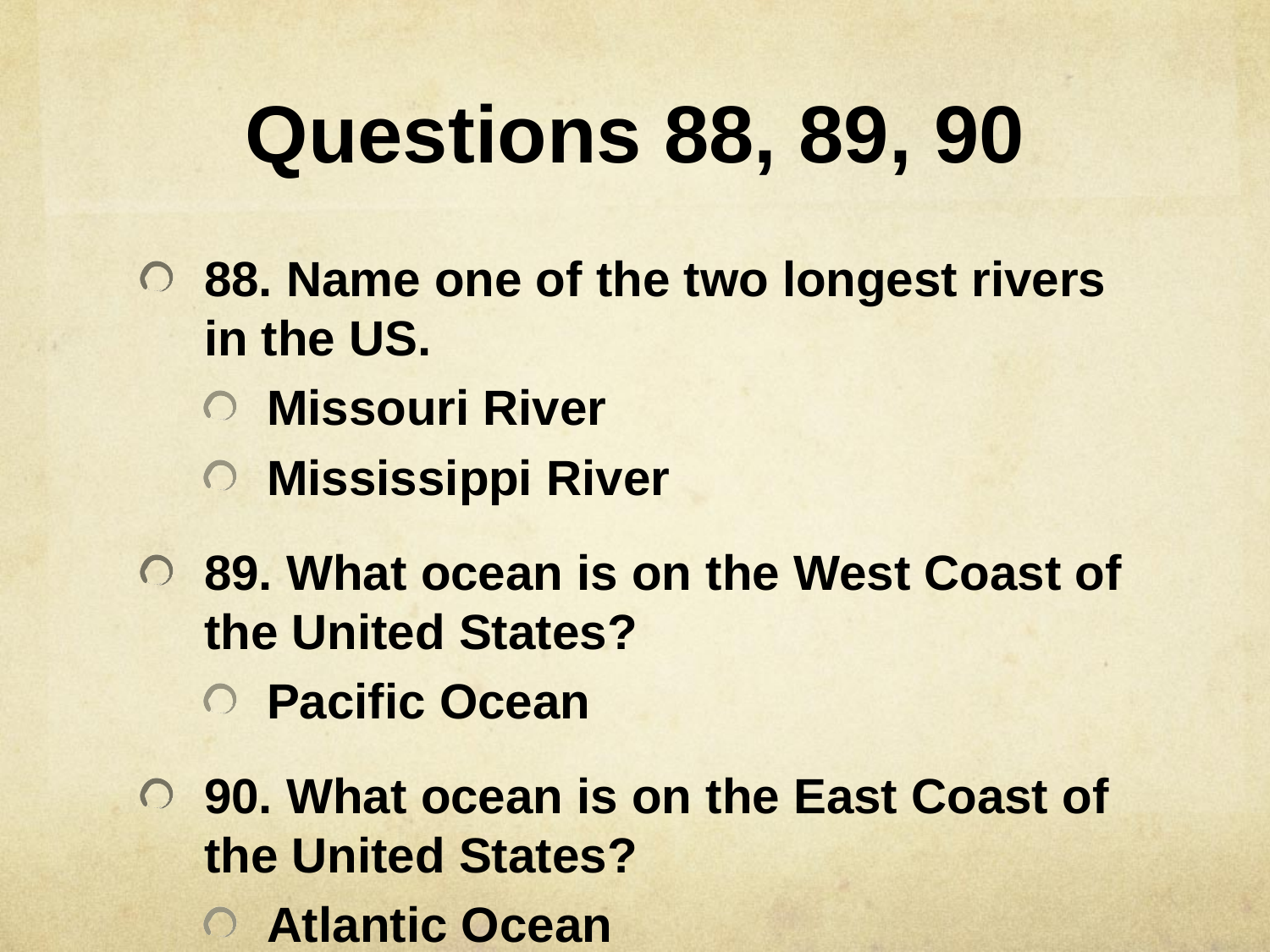

# Questions 88, 89, 90
88. Name one of the two longest rivers in the US.
Missouri River
Mississippi River
89. What ocean is on the West Coast of the United States?
Pacific Ocean
90. What ocean is on the East Coast of the United States?
Atlantic Ocean